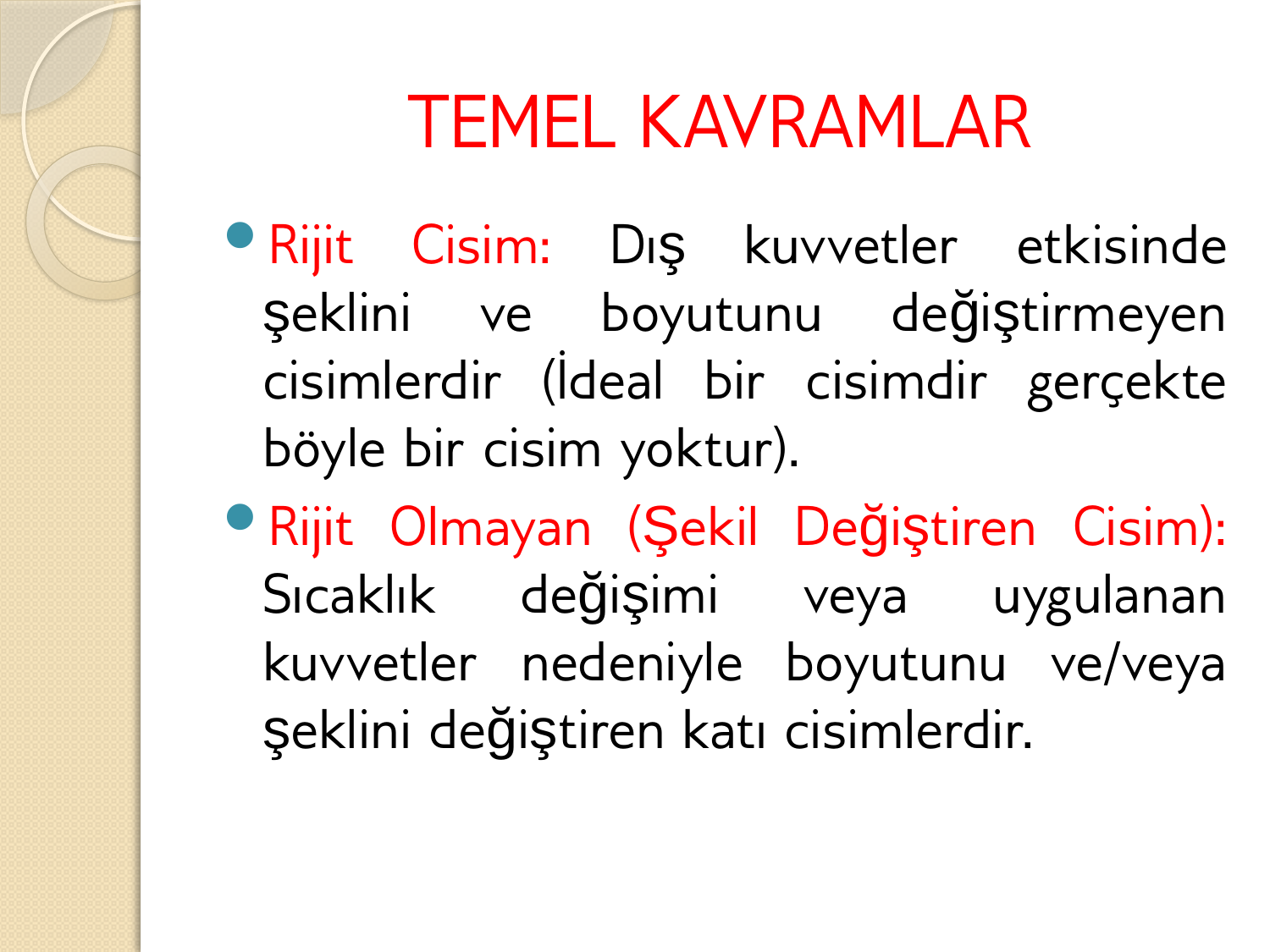

# TEMEL KAVRAMLAR
Rijit Cisim: Dış kuvvetler etkisinde şeklini ve boyutunu değiştirmeyen cisimlerdir (İdeal bir cisimdir gerçekte böyle bir cisim yoktur).
Rijit Olmayan (Şekil Değiştiren Cisim): Sıcaklık değişimi veya uygulanan kuvvetler nedeniyle boyutunu ve/veya şeklini değiştiren katı cisimlerdir.